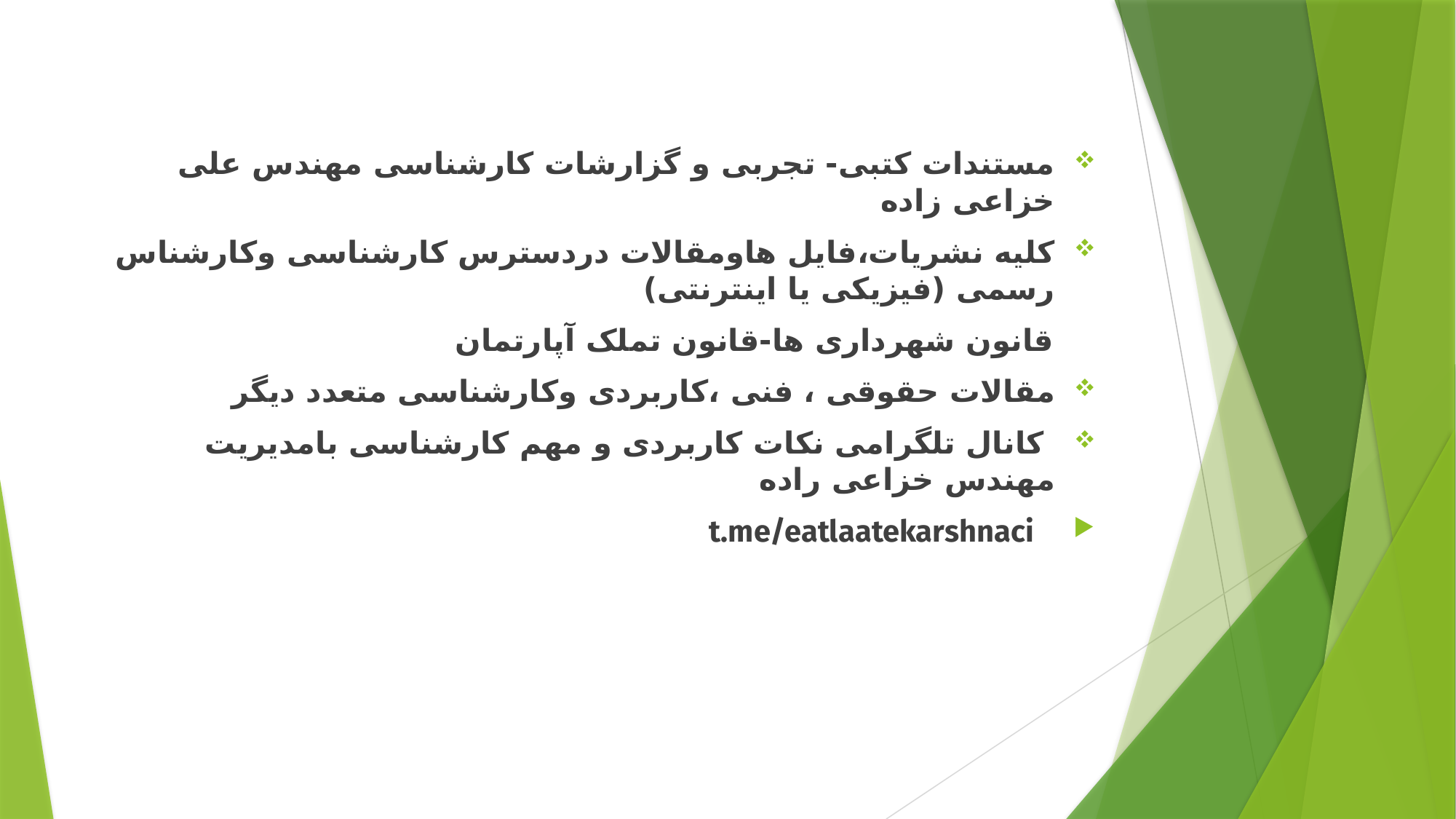

مستندات کتبی- تجربی و گزارشات کارشناسی مهندس علی خزاعی زاده
کلیه نشریات،فایل هاومقالات دردسترس کارشناسی وکارشناس رسمی (فیزیکی یا اینترنتی)
    قانون شهرداری ها-قانون تملک آپارتمان
مقالات حقوقی ، فنی ،کاربردی وکارشناسی متعدد دیگر
 کانال تلگرامی نکات کاربردی و مهم کارشناسی بامدیریت مهندس خزاعی راده
  t.me/eatlaatekarshnaci